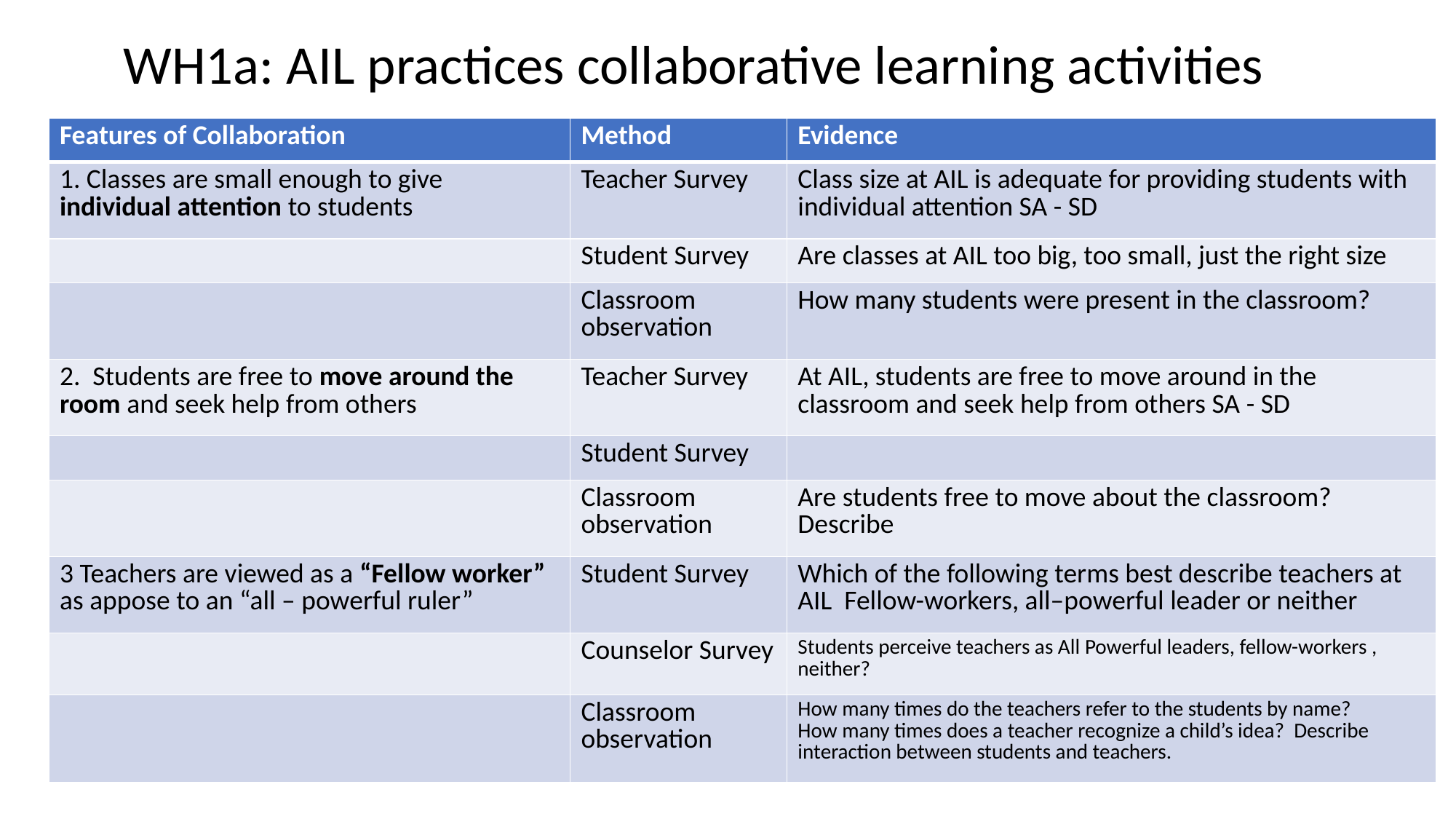

WH1a: AIL practices collaborative learning activities
| Features of Collaboration | Method | Evidence |
| --- | --- | --- |
| 1. Classes are small enough to give individual attention to students | Teacher Survey | Class size at AIL is adequate for providing students with individual attention SA - SD |
|  | Student Survey | Are classes at AIL too big, too small, just the right size |
|  | Classroom observation | How many students were present in the classroom? |
| 2. Students are free to move around the room and seek help from others | Teacher Survey | At AIL, students are free to move around in the classroom and seek help from others SA - SD |
|  | Student Survey |  |
|  | Classroom observation | Are students free to move about the classroom? Describe |
| 3 Teachers are viewed as a “Fellow worker” as appose to an “all – powerful ruler” | Student Survey | Which of the following terms best describe teachers at AIL Fellow-workers, all–powerful leader or neither |
|  | Counselor Survey | Students perceive teachers as All Powerful leaders, fellow-workers , neither? |
|  | Classroom observation | How many times do the teachers refer to the students by name? How many times does a teacher recognize a child’s idea? Describe interaction between students and teachers. |